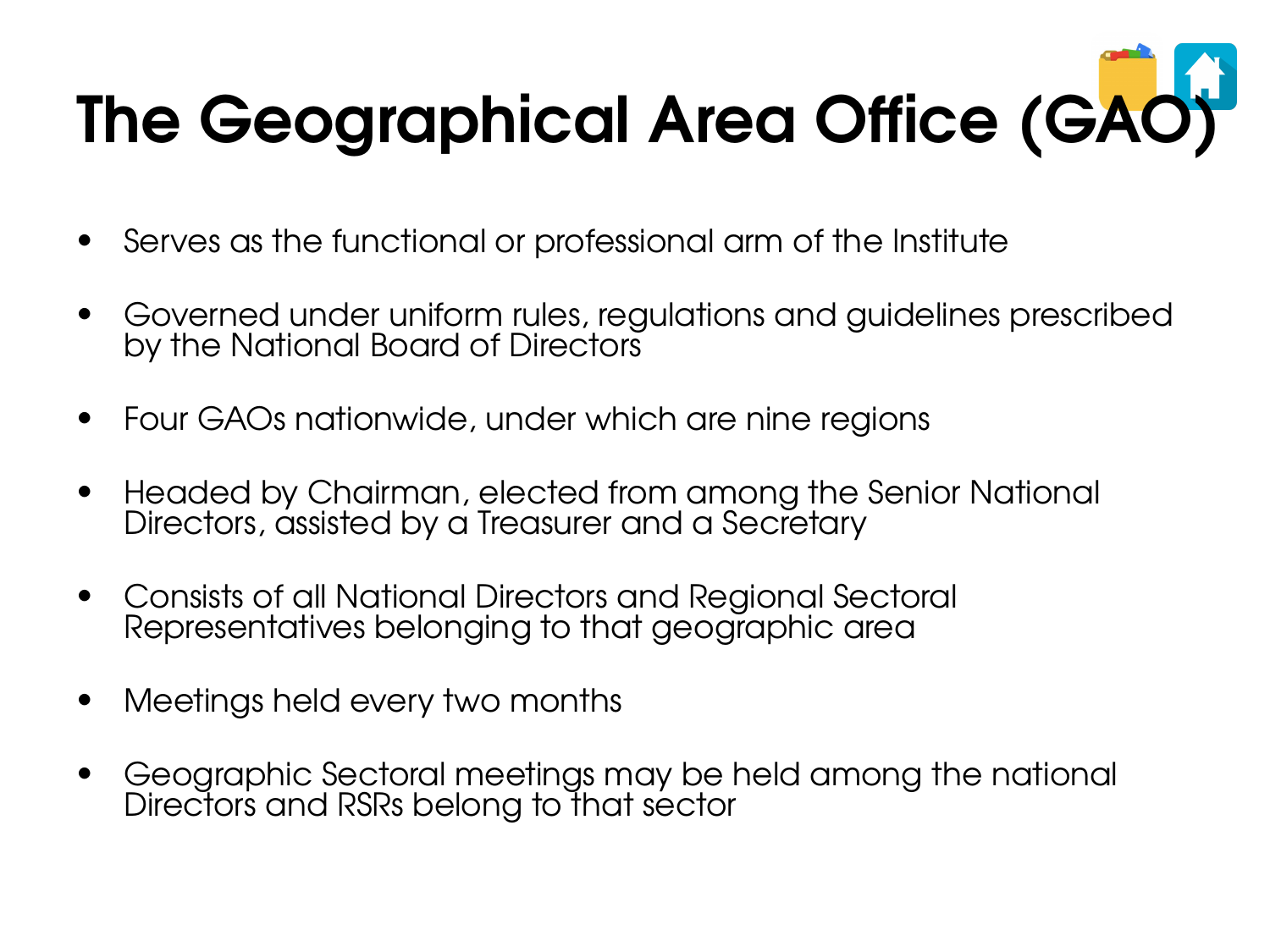

The Geographical Area Office (GAO)
Serves as the functional or professional arm of the Institute

Governed under uniform rules, regulations and guidelines prescribed by the National Board of Directors

Four GAOs nationwide, under which are nine regions

Headed by Chairman, elected from among the Senior National Directors, assisted by a Treasurer and a Secretary

Consists of all National Directors and Regional Sectoral Representatives belonging to that geographic area

Meetings held every two months

Geographic Sectoral meetings may be held among the national Directors and RSRs belong to that sector